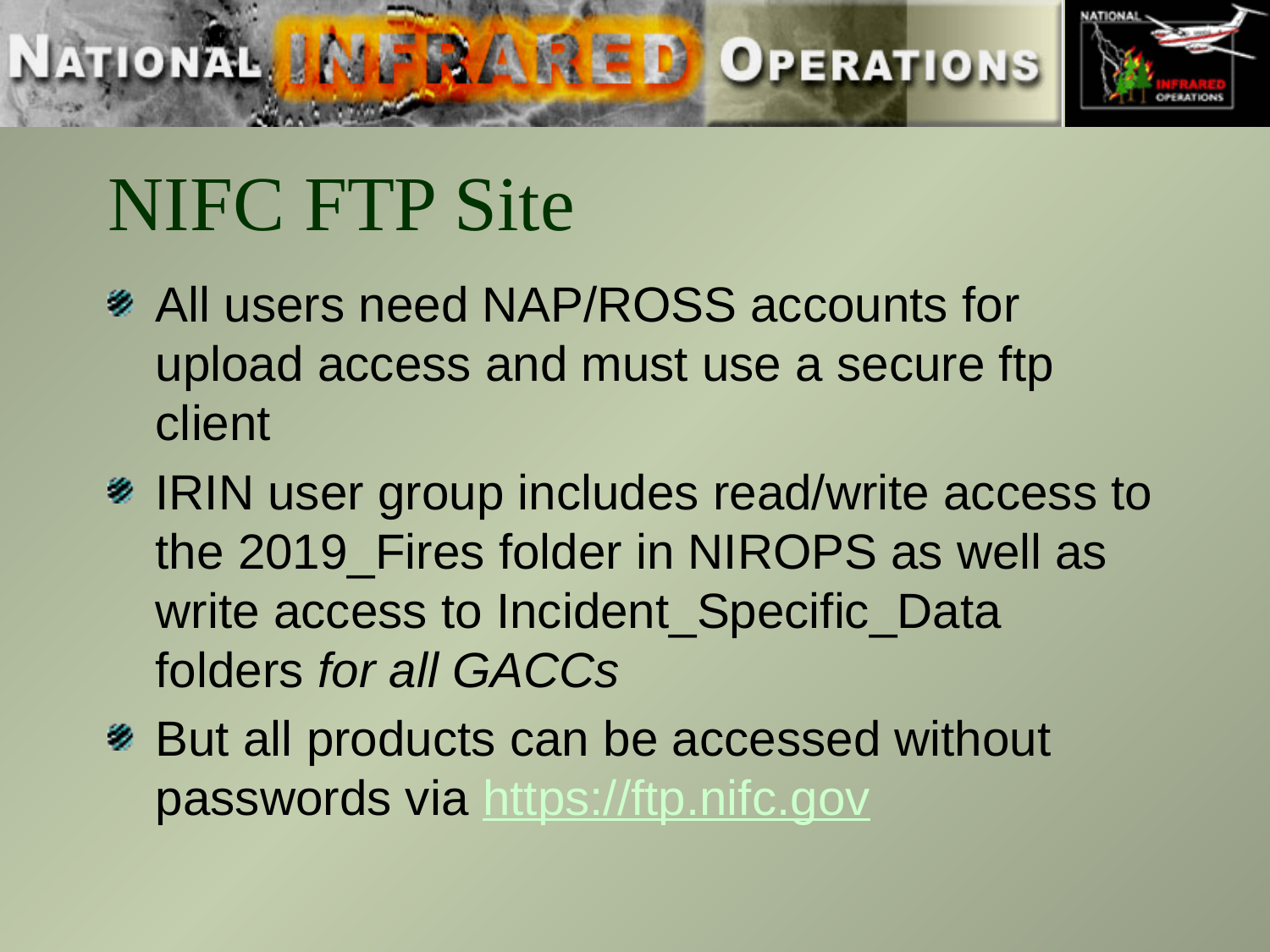

# NIFC FTP Site
All users need NAP/ROSS accounts for upload access and must use a secure ftp client
IRIN user group includes read/write access to the 2019_Fires folder in NIROPS as well as write access to Incident_Specific_Data folders for all GACCs
But all products can be accessed without passwords via https://ftp.nifc.gov